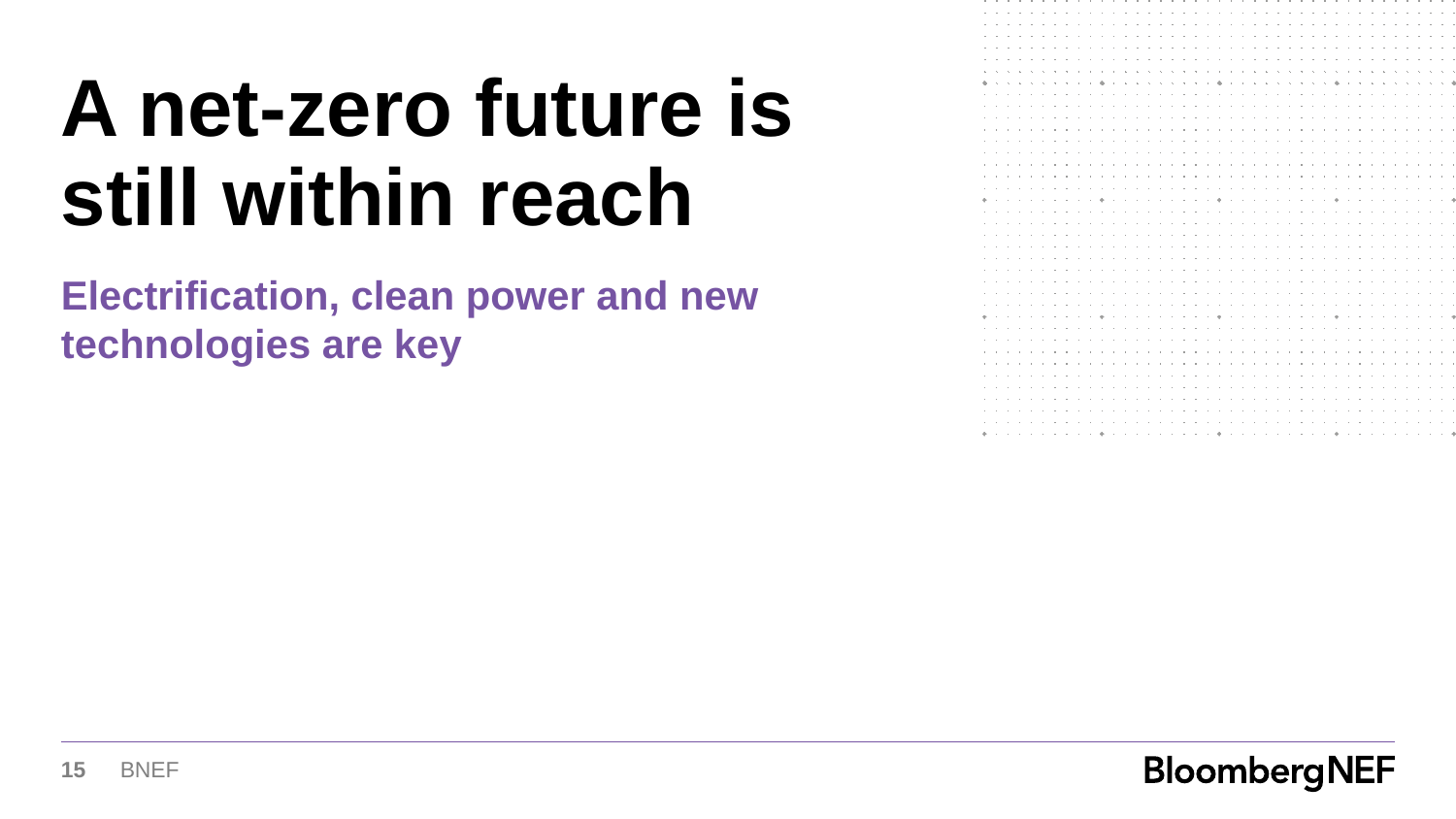

# A net-zero future is still within reach
Electrification, clean power and new technologies are key